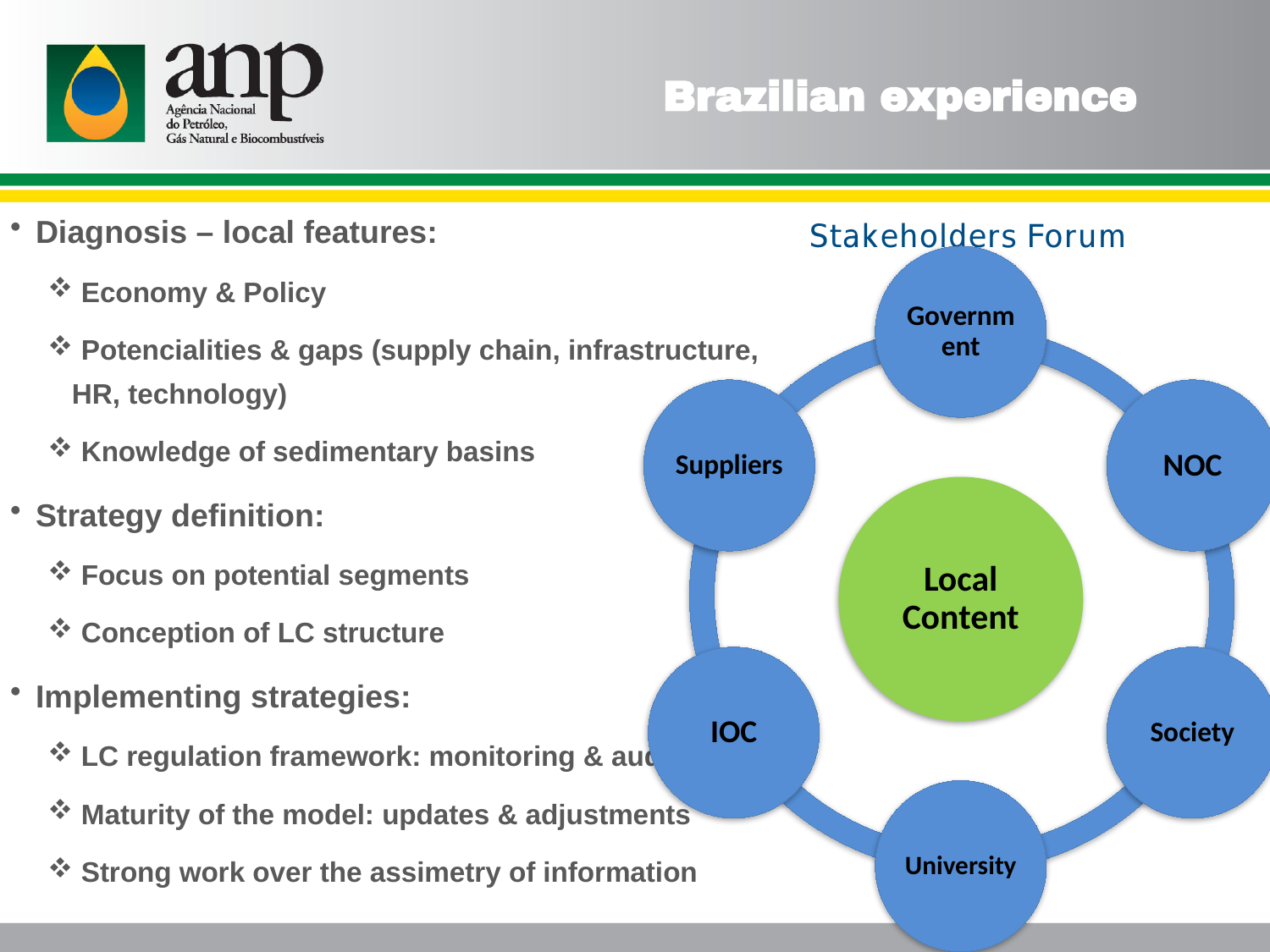

Brazilian experience
Diagnosis – local features:
 Economy & Policy
 Potencialities & gaps (supply chain, infrastructure, HR, technology)
 Knowledge of sedimentary basins
Strategy definition:
 Focus on potential segments
 Conception of LC structure
Implementing strategies:
 LC regulation framework: monitoring & auditing
 Maturity of the model: updates & adjustments
 Strong work over the assimetry of information
Stakeholders Forum
Local Content
Government
NOC
Society
University
IOC
Suppliers